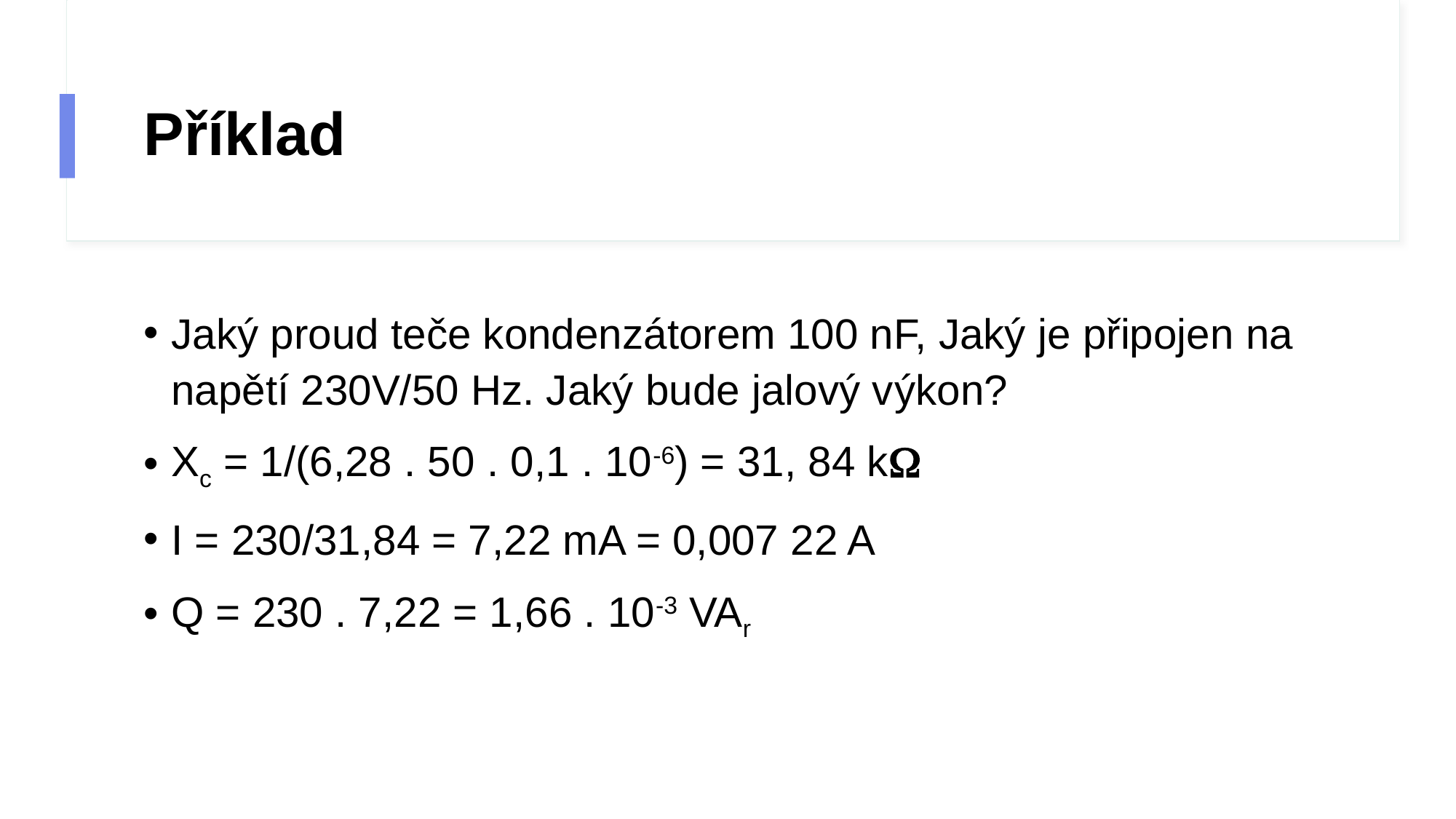

# Příklad
Jaký proud teče kondenzátorem 100 nF, Jaký je připojen na napětí 230V/50 Hz. Jaký bude jalový výkon?
Xc = 1/(6,28 . 50 . 0,1 . 10-6) = 31, 84 kΩ
I = 230/31,84 = 7,22 mA = 0,007 22 A
Q = 230 . 7,22 = 1,66 . 10-3 VAr